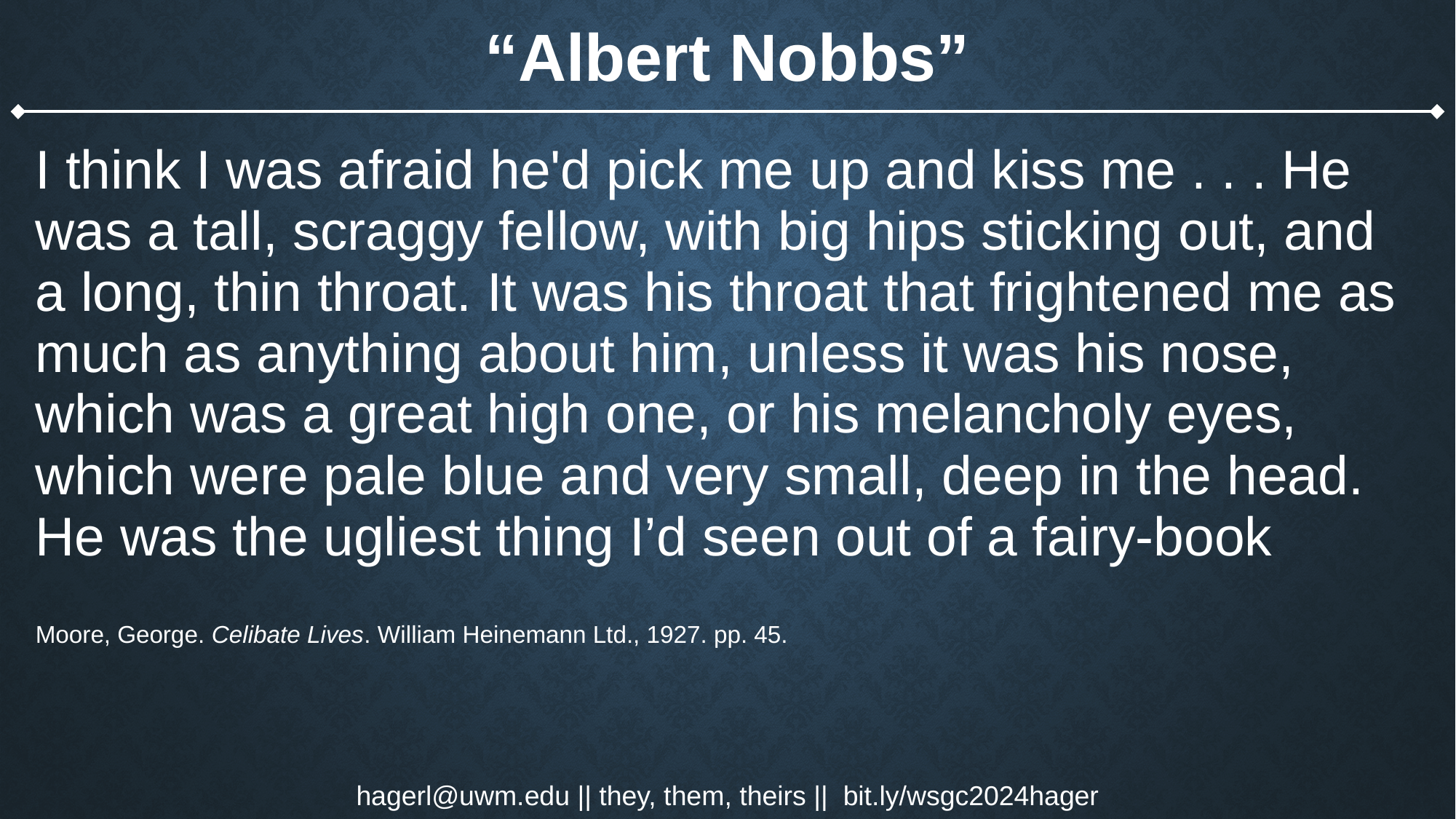

“Albert Nobbs”
I think I was afraid he'd pick me up and kiss me . . . He was a tall, scraggy fellow, with big hips sticking out, and a long, thin throat. It was his throat that frightened me as much as anything about him, unless it was his nose, which was a great high one, or his melancholy eyes, which were pale blue and very small, deep in the head. He was the ugliest thing I’d seen out of a fairy-book

Moore, George. Celibate Lives. William Heinemann Ltd., 1927. pp. 45.